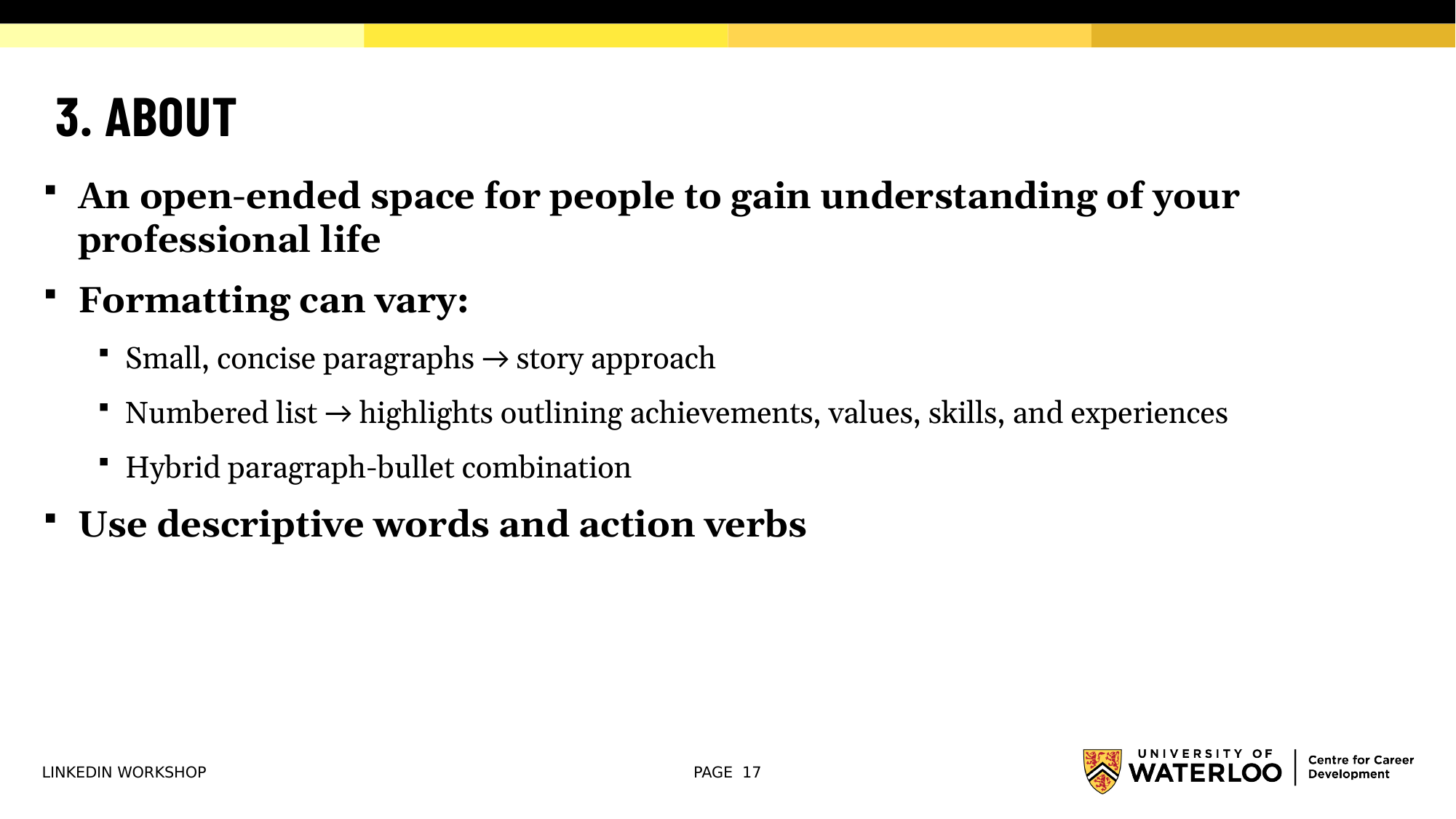

# 3. ABOUT
An open-ended space for people to gain understanding of your professional life
Formatting can vary:
Small, concise paragraphs → story approach
Numbered list → highlights outlining achievements, values, skills, and experiences
Hybrid paragraph-bullet combination
Use descriptive words and action verbs
LINKEDIN WORKSHOP
PAGE  17